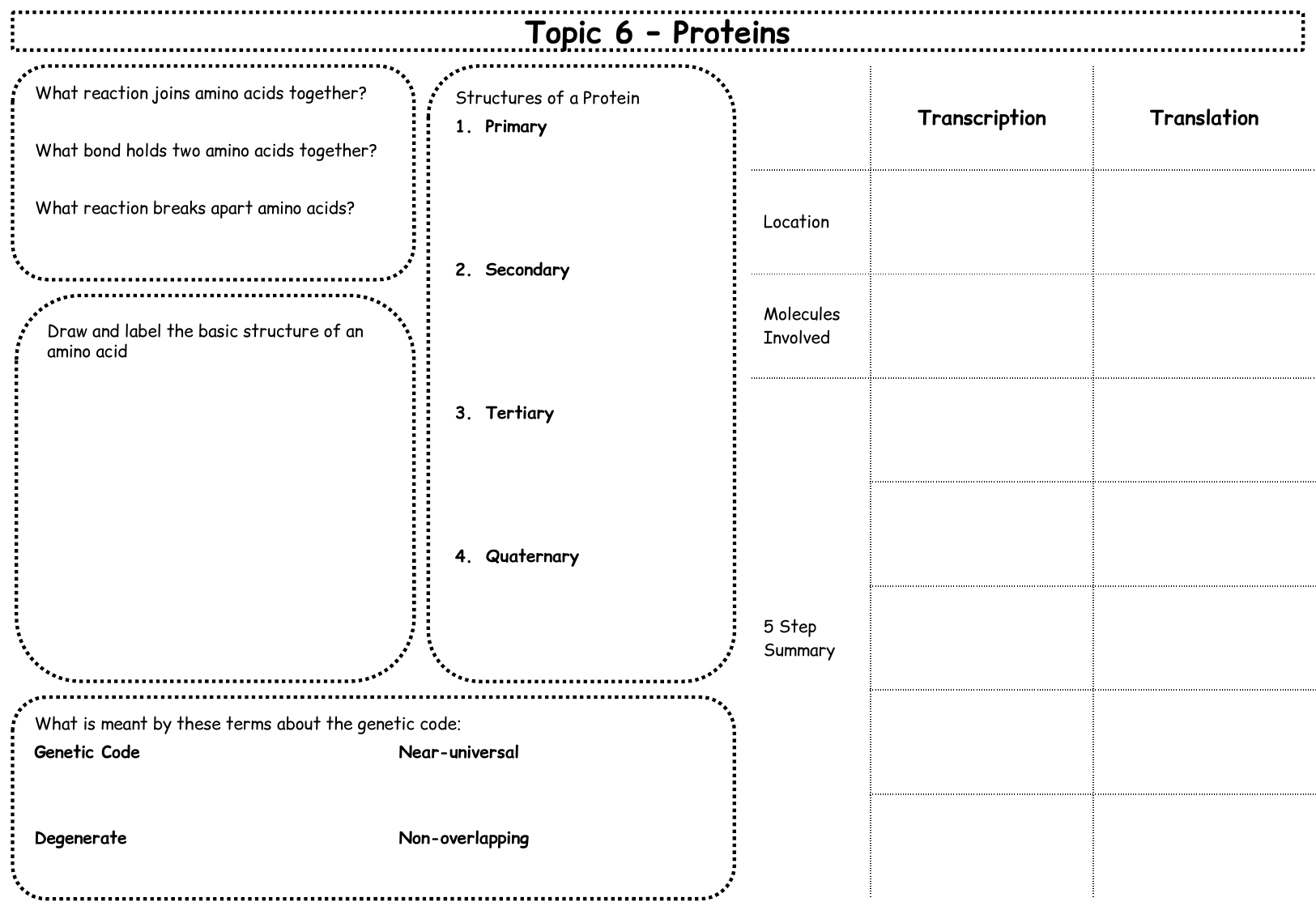

Topic 6 – Proteins
What reaction joins amino acids together?

What bond holds two amino acids together?

What reaction breaks apart amino acids?

Structures of a Protein
Primary

Secondary

Tertiary

Quaternary

|  | Transcription | Translation |
| --- | --- | --- |
| Location |  |  |
| Molecules Involved |  |  |
| 5 Step Summary |  |  |
|  |  |  |
|  |  |  |
|  |  |  |
|  |  |  |
Draw and label the basic structure of an amino acid

What is meant by these terms about the genetic code:
Genetic Code			Near-universal

Degenerate			Non-overlapping